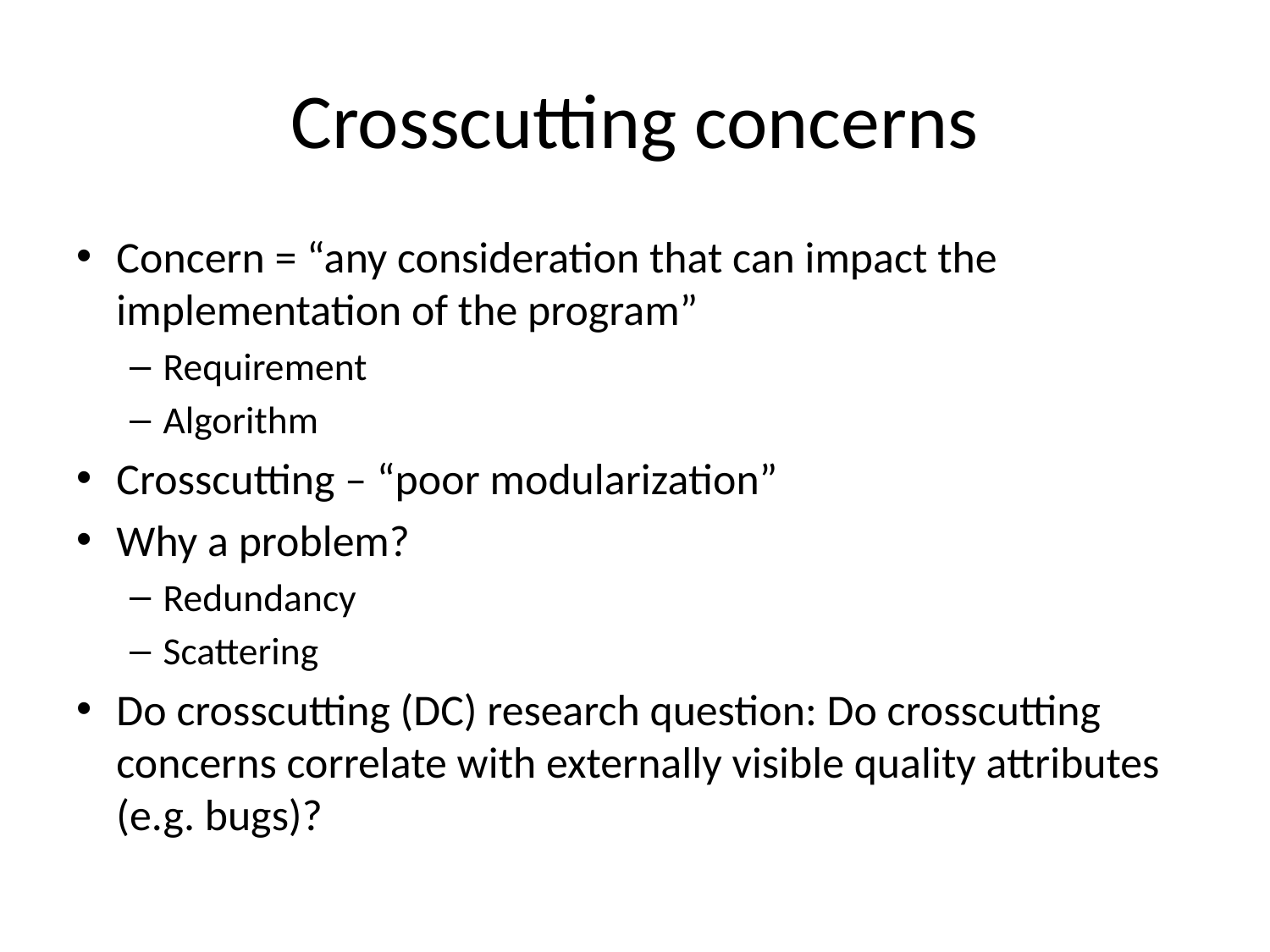

# Crosscutting concerns
Concern = “any consideration that can impact the implementation of the program”
Requirement
Algorithm
Crosscutting – “poor modularization”
Why a problem?
Redundancy
Scattering
Do crosscutting (DC) research question: Do crosscutting concerns correlate with externally visible quality attributes (e.g. bugs)?